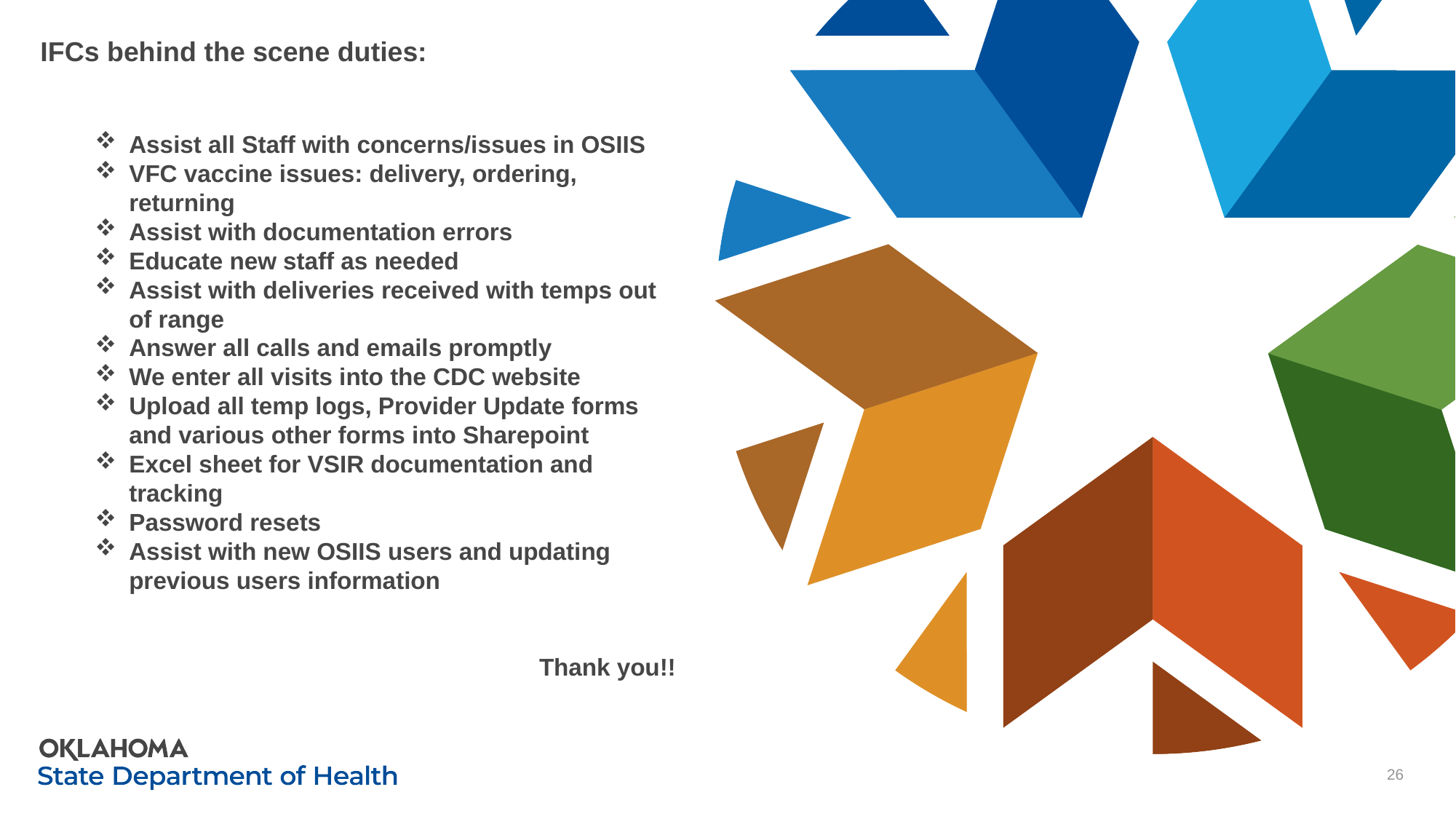

IFCs behind the scene duties:

Assist all Staff with concerns/issues in OSIIS
VFC vaccine issues: delivery, ordering, returning
Assist with documentation errors
Educate new staff as needed
Assist with deliveries received with temps out of range
Answer all calls and emails promptly
We enter all visits into the CDC website
Upload all temp logs, Provider Update forms and various other forms into Sharepoint
Excel sheet for VSIR documentation and tracking
Password resets
Assist with new OSIIS users and updating previous users information

Thank you!!
#
26